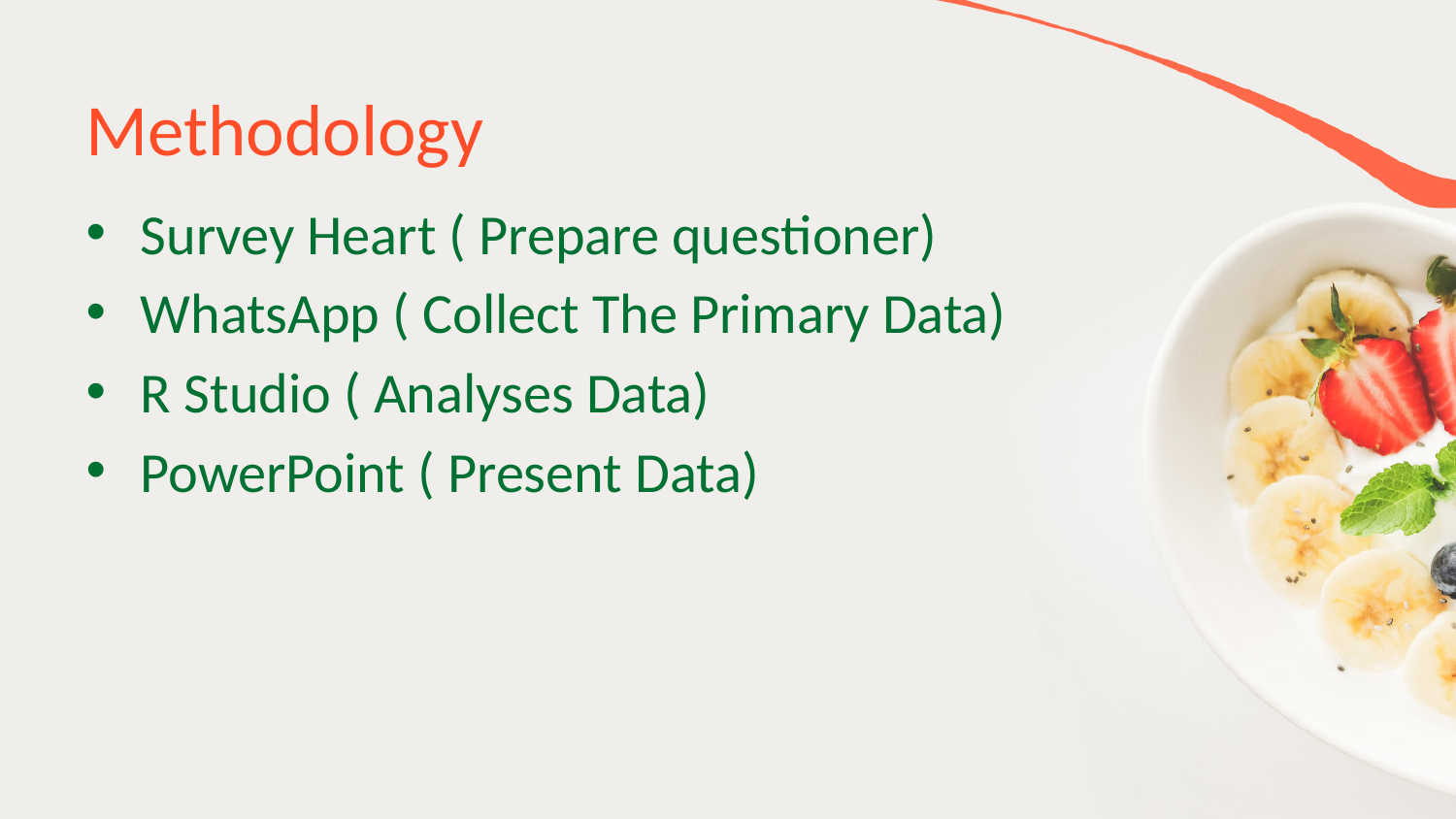

# Methodology
Survey Heart ( Prepare questioner)
WhatsApp ( Collect The Primary Data)
R Studio ( Analyses Data)
PowerPoint ( Present Data)